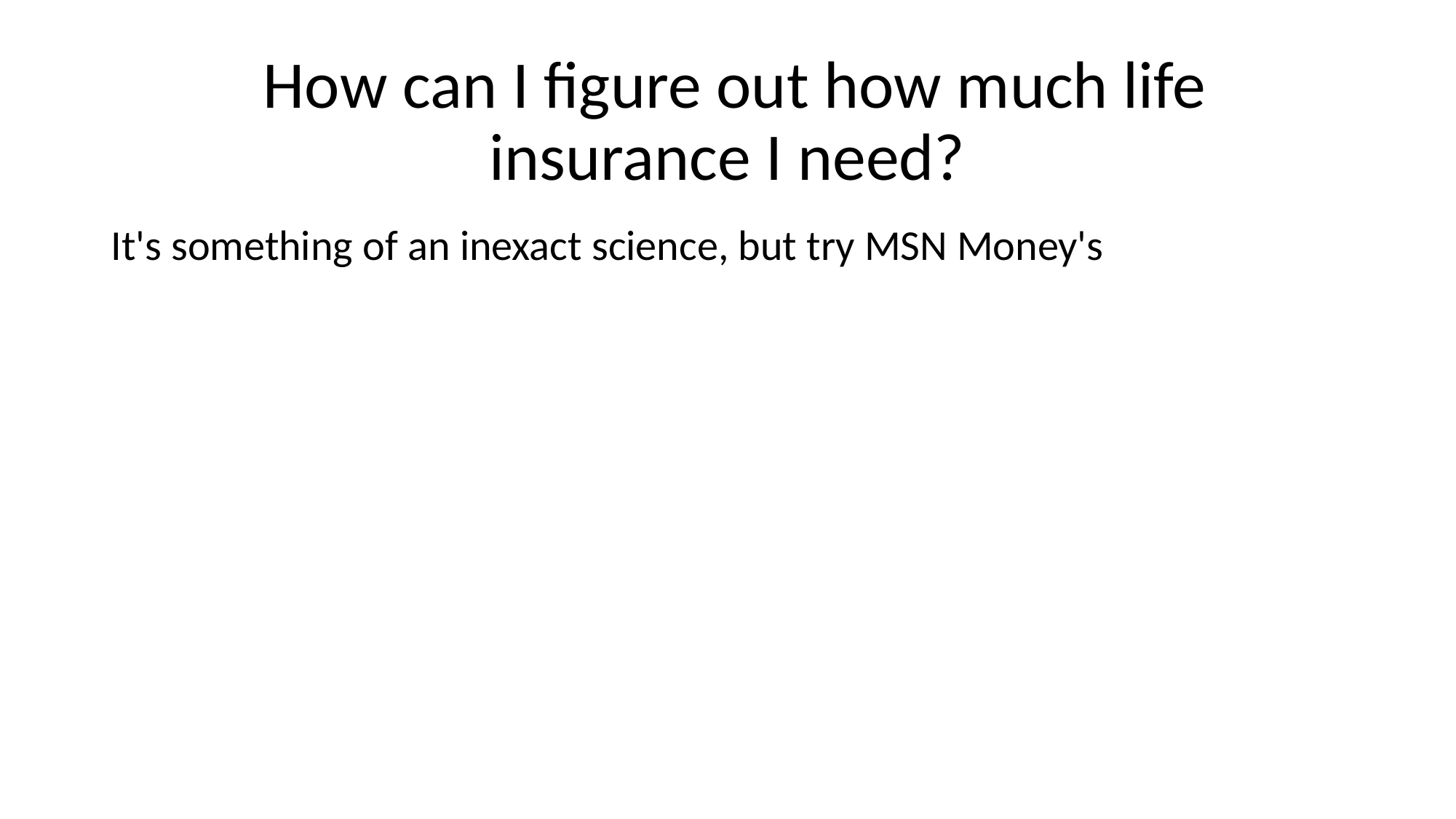

# How can I figure out how much life insurance I need?
It's something of an inexact science, but try MSN Money's